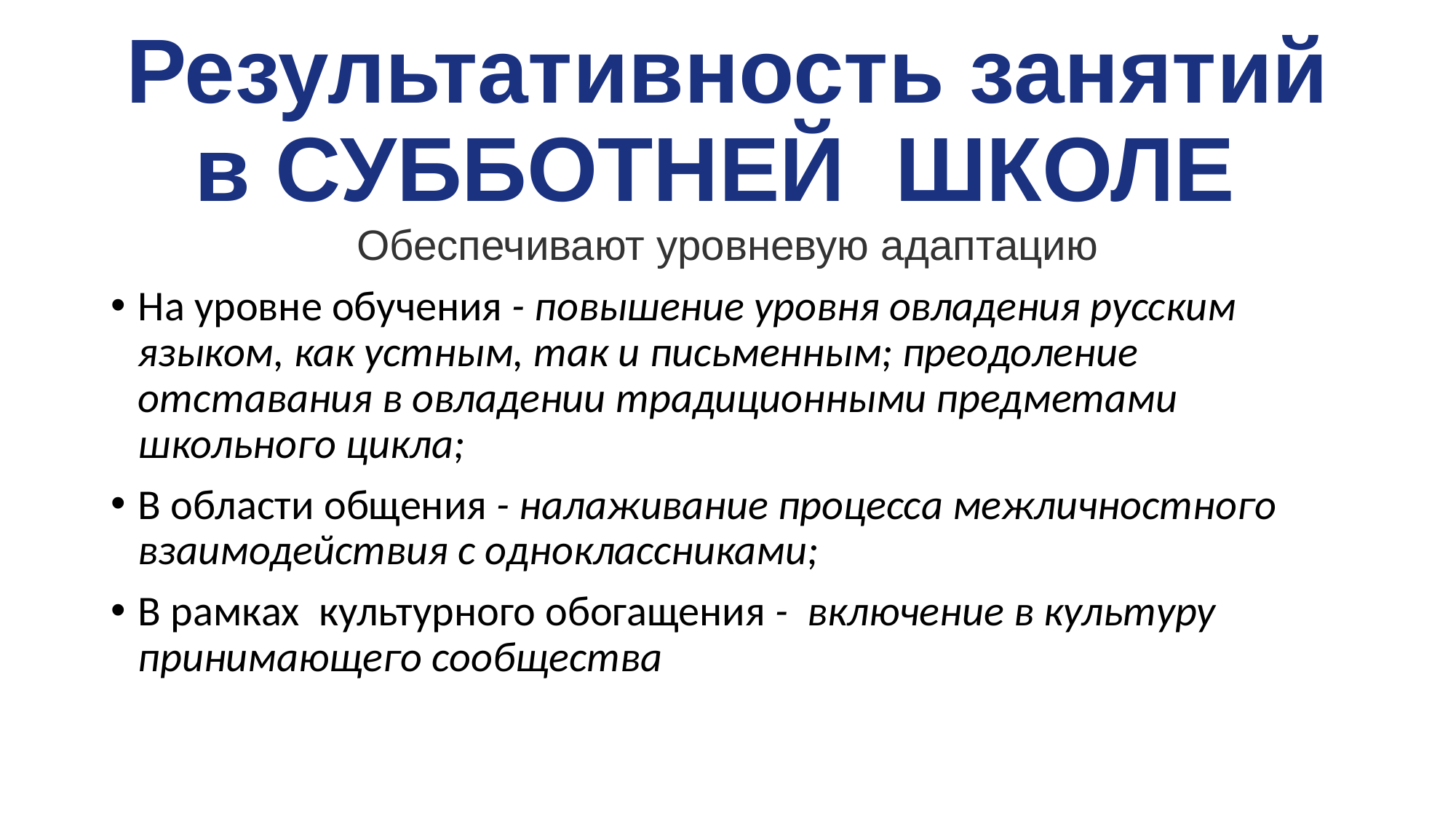

# Результативность занятий в СУББОТНЕЙ  ШКОЛЕ
Обеспечивают уровневую адаптацию
На уровне обучения - повышение уровня овладения русским языком, как устным, так и письменным; преодоление отставания в овладении традиционными предметами школьного цикла;
В области общения - налаживание процесса межличностного взаимодействия с одноклассниками;
В рамках  культурного обогащения -  включение в культуру принимающего сообщества